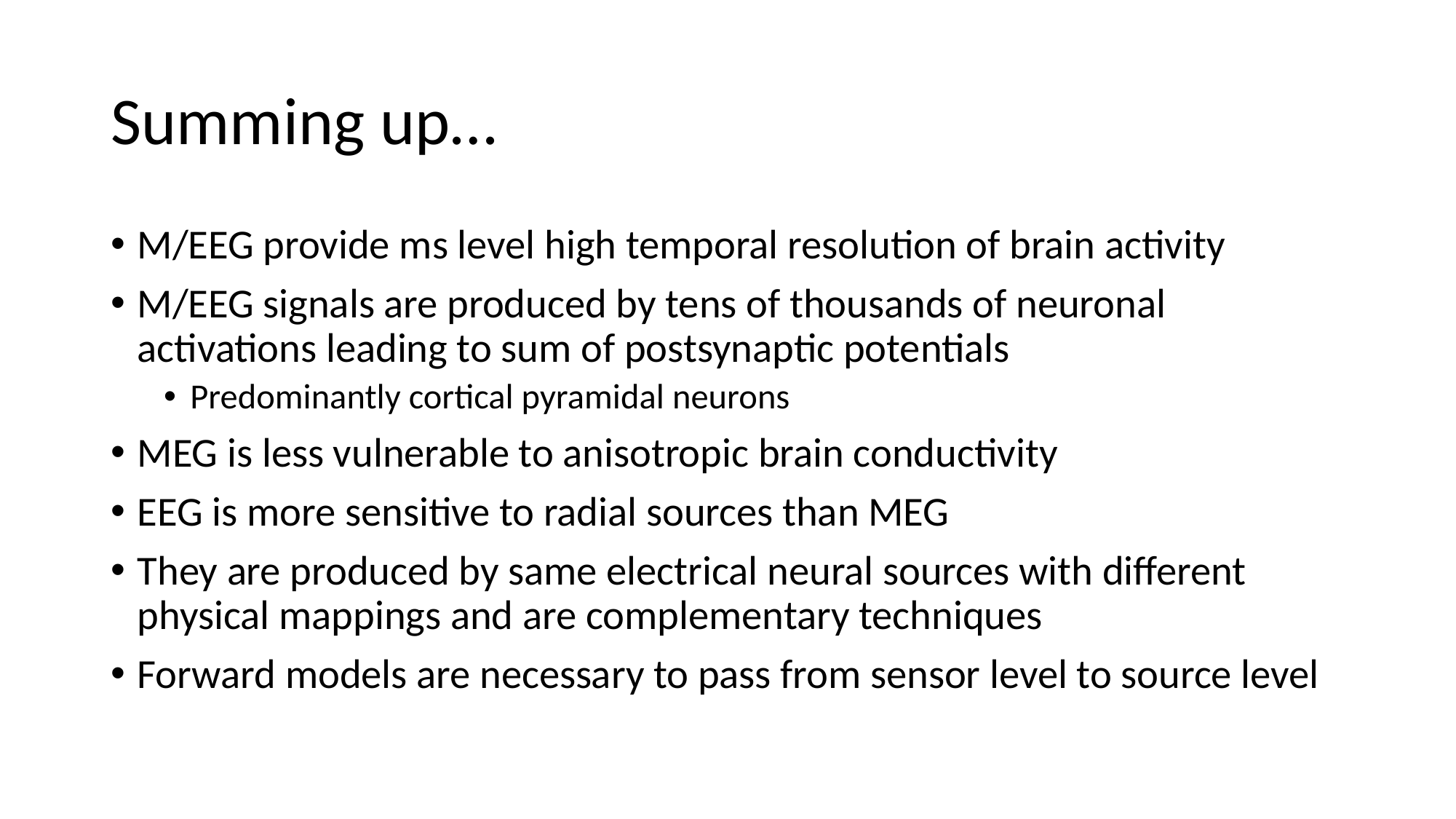

# Summing up…
M/EEG provide ms level high temporal resolution of brain activity
M/EEG signals are produced by tens of thousands of neuronal activations leading to sum of postsynaptic potentials
Predominantly cortical pyramidal neurons
MEG is less vulnerable to anisotropic brain conductivity
EEG is more sensitive to radial sources than MEG
They are produced by same electrical neural sources with different physical mappings and are complementary techniques
Forward models are necessary to pass from sensor level to source level